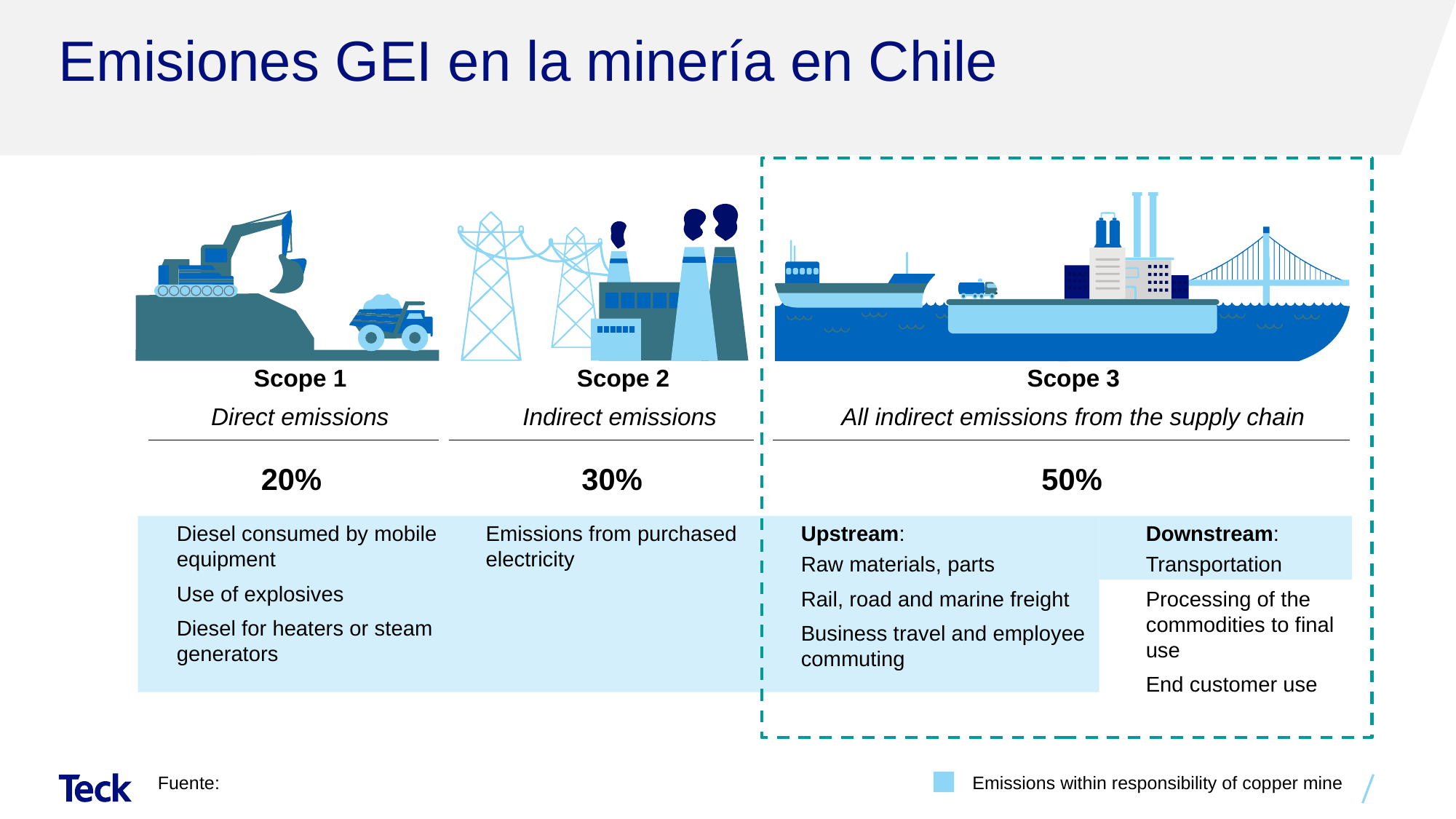

# Emisiones GEI en la minería en Chile

Scope 1
Direct emissions
Scope 2
Indirect emissions
Scope 3
All indirect emissions from the supply chain
20%
30%
50%

Diesel consumed by mobile equipment
Use of explosives
Diesel for heaters or steam generators
Emissions from purchased electricity
Upstream:
Downstream:
Raw materials, parts
Rail, road and marine freight
Business travel and employee commuting
Transportation
Processing of the commodities to final use
End customer use
Fuente:
Emissions within responsibility of copper mine